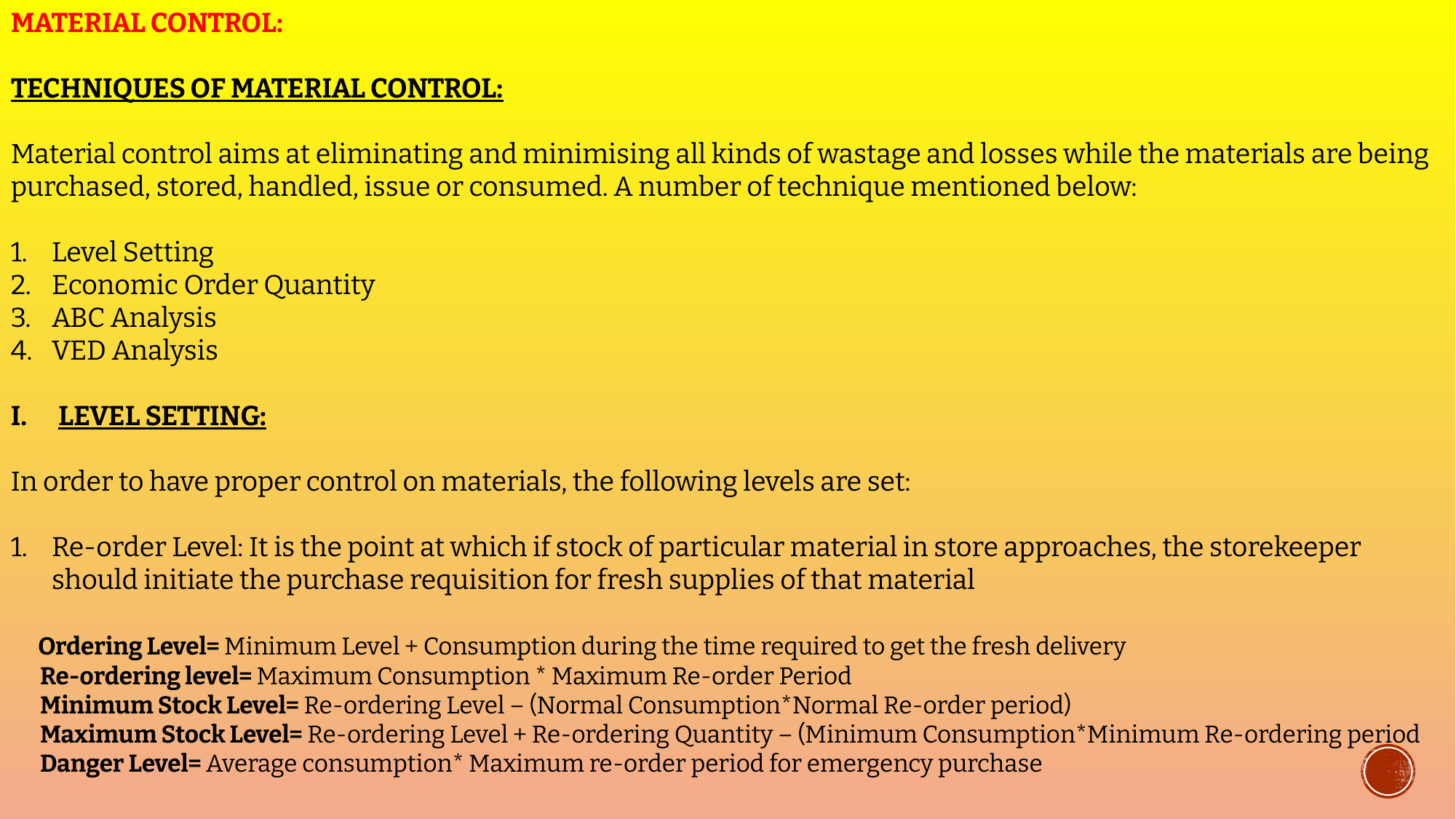

MATERIAL CONTROL:

TECHNIQUES OF MATERIAL CONTROL:

Material control aims at eliminating and minimising all kinds of wastage and losses while the materials are being purchased, stored, handled, issue or consumed. A number of technique mentioned below:

Level Setting
Economic Order Quantity
ABC Analysis
VED Analysis

LEVEL SETTING:

In order to have proper control on materials, the following levels are set:

Re-order Level: It is the point at which if stock of particular material in store approaches, the storekeeper should initiate the purchase requisition for fresh supplies of that material

     Ordering Level= Minimum Level + Consumption during the time required to get the fresh delivery
      Re-ordering level= Maximum Consumption * Maximum Re-order Period
      Minimum Stock Level= Re-ordering Level – (Normal Consumption*Normal Re-order period)
      Maximum Stock Level= Re-ordering Level + Re-ordering Quantity – (Minimum Consumption*Minimum Re-ordering period
      Danger Level= Average consumption* Maximum re-order period for emergency purchase